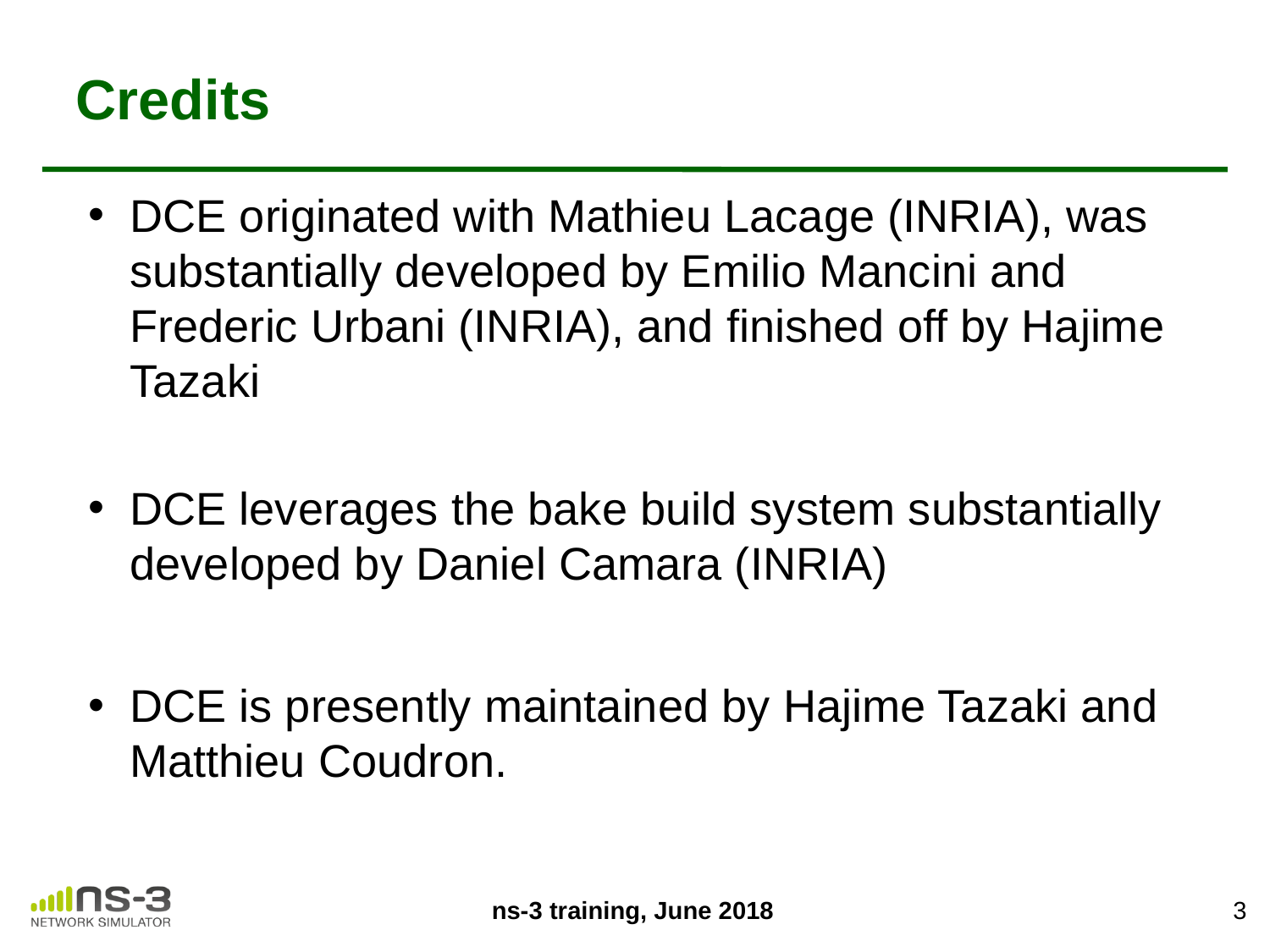

# Credits
DCE originated with Mathieu Lacage (INRIA), was substantially developed by Emilio Mancini and Frederic Urbani (INRIA), and finished off by Hajime Tazaki

DCE leverages the bake build system substantially developed by Daniel Camara (INRIA)

DCE is presently maintained by Hajime Tazaki and Matthieu Coudron.
3
ns-3 training, June 2018